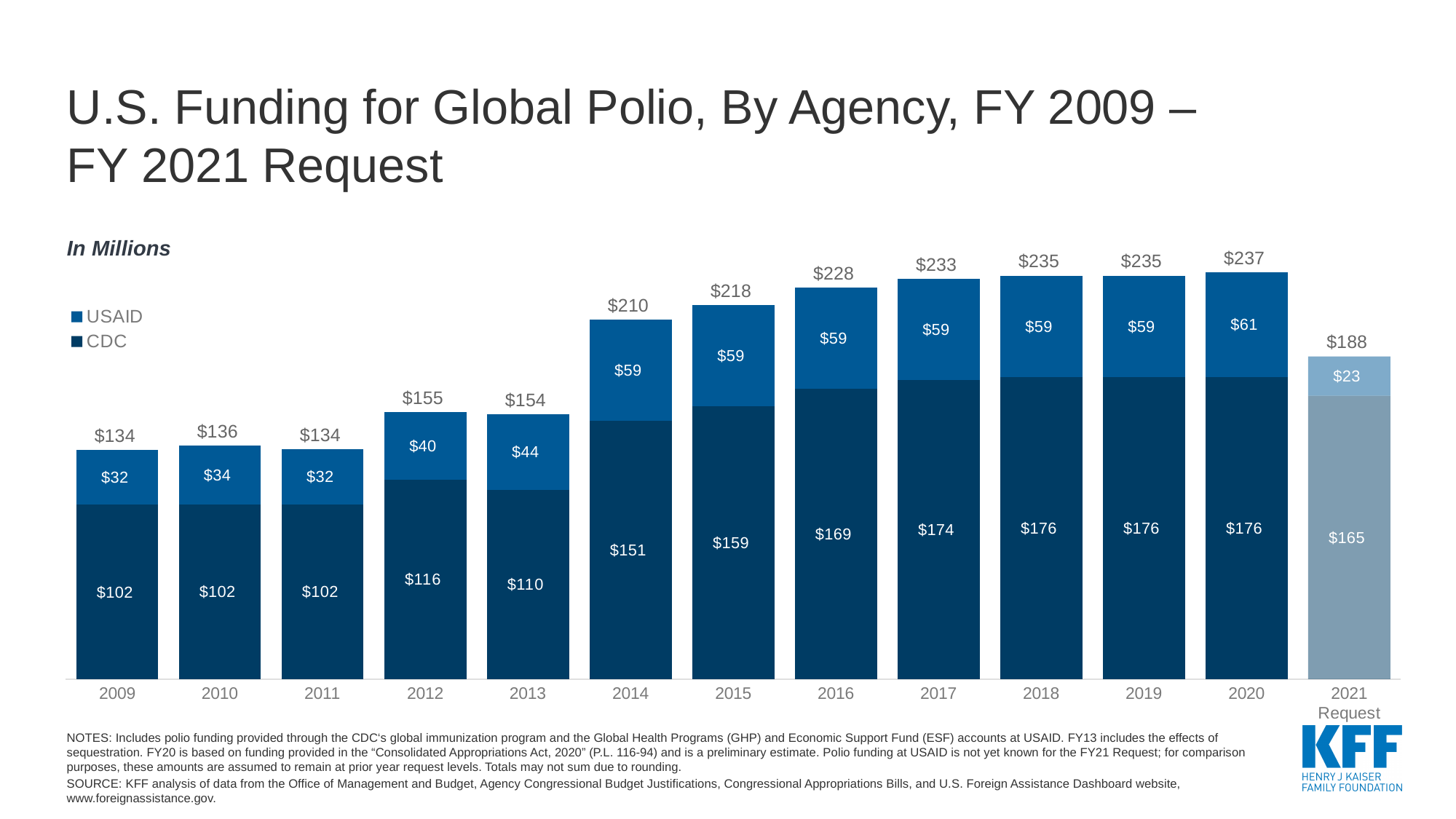

# U.S. Funding for Global Polio, By Agency, FY 2009 – FY 2021 Request

### Chart

| Category | CDC | USAID | Total |
|---|---|---|---|
| 2009 | 101.5 | 32.0 | 133.5 |
| 2010 | 101.785 | 34.266 | 136.051 |
| 2011 | 101.597 | 32.29 | 133.887 |
| 2012 | 115.904 | 39.5 | 155.404 |
| 2013 | 110.346 | 43.735 | 154.08100000000002 |
| 2014 | 150.524 | 59.0 | 209.524 |
| 2015 | 158.774 | 59.0 | 217.774 |
| 2016 | 169.0 | 59.0 | 228.0 |
| 2017 | 174.0 | 59.0 | 233.0 |
| 2018 | 176.0 | 59.0 | 235.0 |
| 2019 | 176.0 | 59.0 | 235.0 |
| 2020 | 176.0 | 61.0 | 237.0 |
| 2021 Request | 165.0 | 22.96 | 187.96 |
In Millions
NOTES: Includes polio funding provided through the CDC‘s global immunization program and the Global Health Programs (GHP) and Economic Support Fund (ESF) accounts at USAID. FY13 includes the effects of sequestration. FY20 is based on funding provided in the “Consolidated Appropriations Act, 2020” (P.L. 116-94) and is a preliminary estimate. Polio funding at USAID is not yet known for the FY21 Request; for comparison purposes, these amounts are assumed to remain at prior year request levels. Totals may not sum due to rounding.
SOURCE: KFF analysis of data from the Office of Management and Budget, Agency Congressional Budget Justifications, Congressional Appropriations Bills, and U.S. Foreign Assistance Dashboard website, www.foreignassistance.gov.